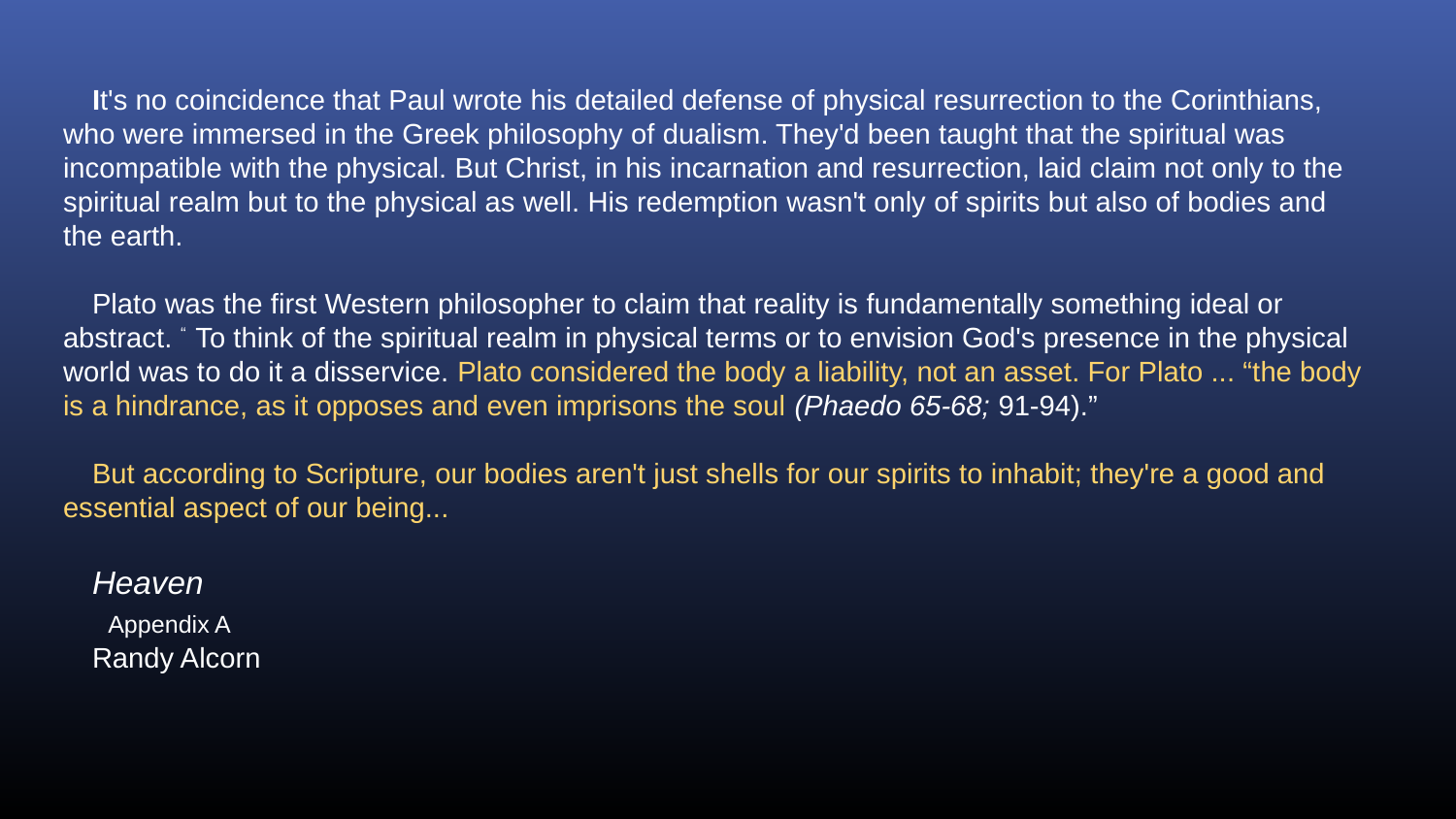

It's no coincidence that Paul wrote his detailed defense of physical resurrection to the Corinthians, who were immersed in the Greek philosophy of dualism. They'd been taught that the spiritual was incompatible with the physical. But Christ, in his incarnation and resurrection, laid claim not only to the spiritual realm but to the physical as well. His redemption wasn't only of spirits but also of bodies and the earth.

Plato was the first Western philosopher to claim that reality is fundamentally something ideal or abstract. “  To think of the spiritual realm in physical terms or to envision God's presence in the physical world was to do it a disservice. Plato considered the body a liability, not an asset. For Plato ... “the body is a hindrance, as it opposes and even imprisons the soul (Phaedo 65-68; 91-94).”

But according to Scripture, our bodies aren't just shells for our spirits to inhabit; they're a good and essential aspect of our being...

Heaven
     Appendix A
Randy Alcorn